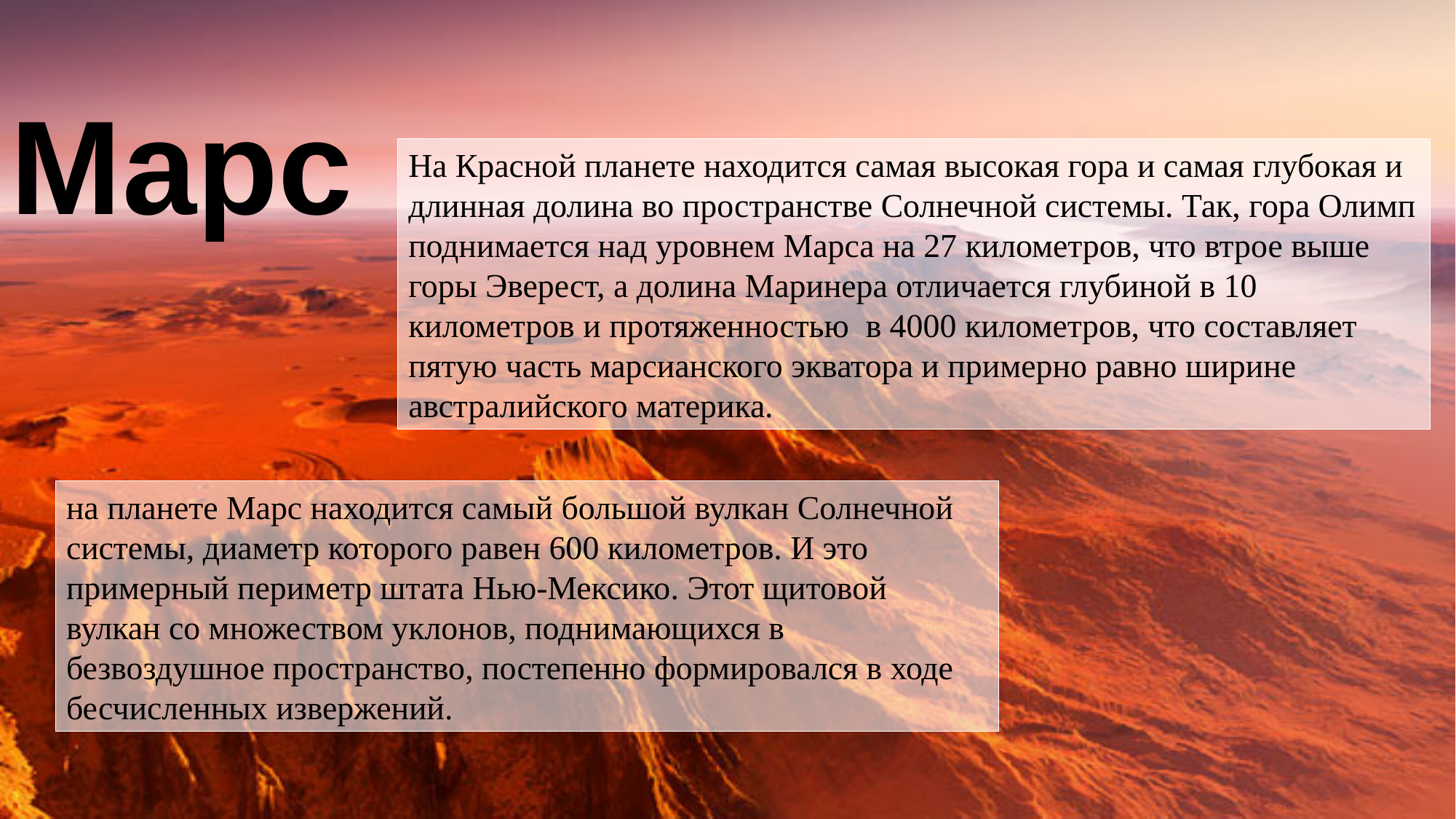

Марс
На Красной планете находится самая высокая гора и самая глубокая и длинная долина во пространстве Солнечной системы. Так, гора Олимп поднимается над уровнем Марса на 27 километров, что втрое выше горы Эверест, а долина Маринера отличается глубиной в 10 километров и протяженностью  в 4000 километров, что составляет пятую часть марсианского экватора и примерно равно ширине австралийского материка.
на планете Марс находится самый большой вулкан Солнечной системы, диаметр которого равен 600 километров. И это примерный периметр штата Нью-Мексико. Этот щитовой вулкан со множеством уклонов, поднимающихся в безвоздушное пространство, постепенно формировался в ходе бесчисленных извержений.